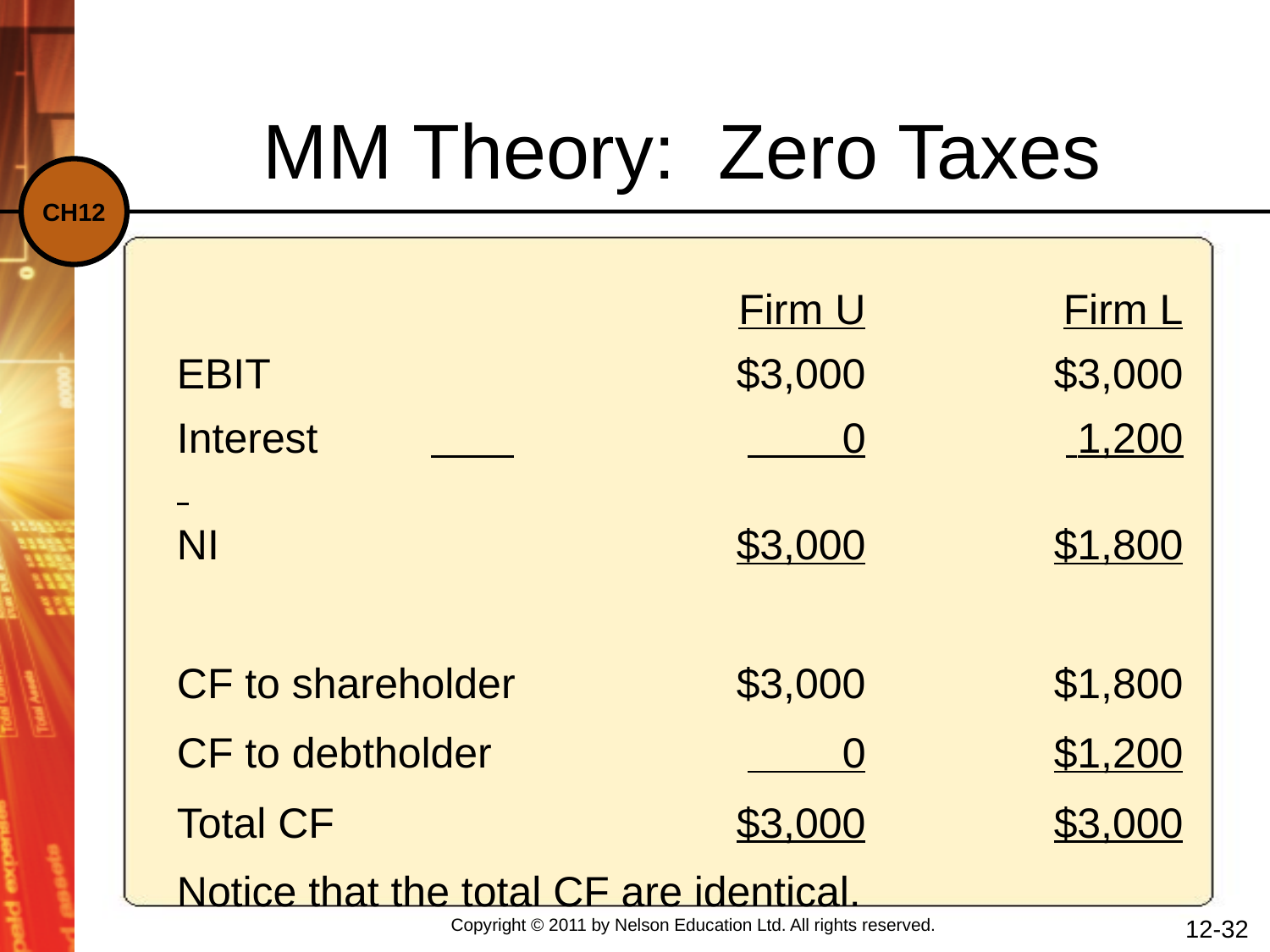

MM Theory:  Zero Taxes
|  | Firm U | Firm L |
| --- | --- | --- |
| EBIT | $3,000 | $3,000 |
| Interest | 0 | 1,200 |
| NI | $3,000 | $1,800 |
|  |  |  |
| CF to shareholder | $3,000 | $1,800 |
| CF to debtholder | 0 | $1,200 |
| Total CF | $3,000 | $3,000 |
| Notice that the total CF are identical. |  |  |
12-32
Copyright © 2011 by Nelson Education Ltd. All rights reserved.